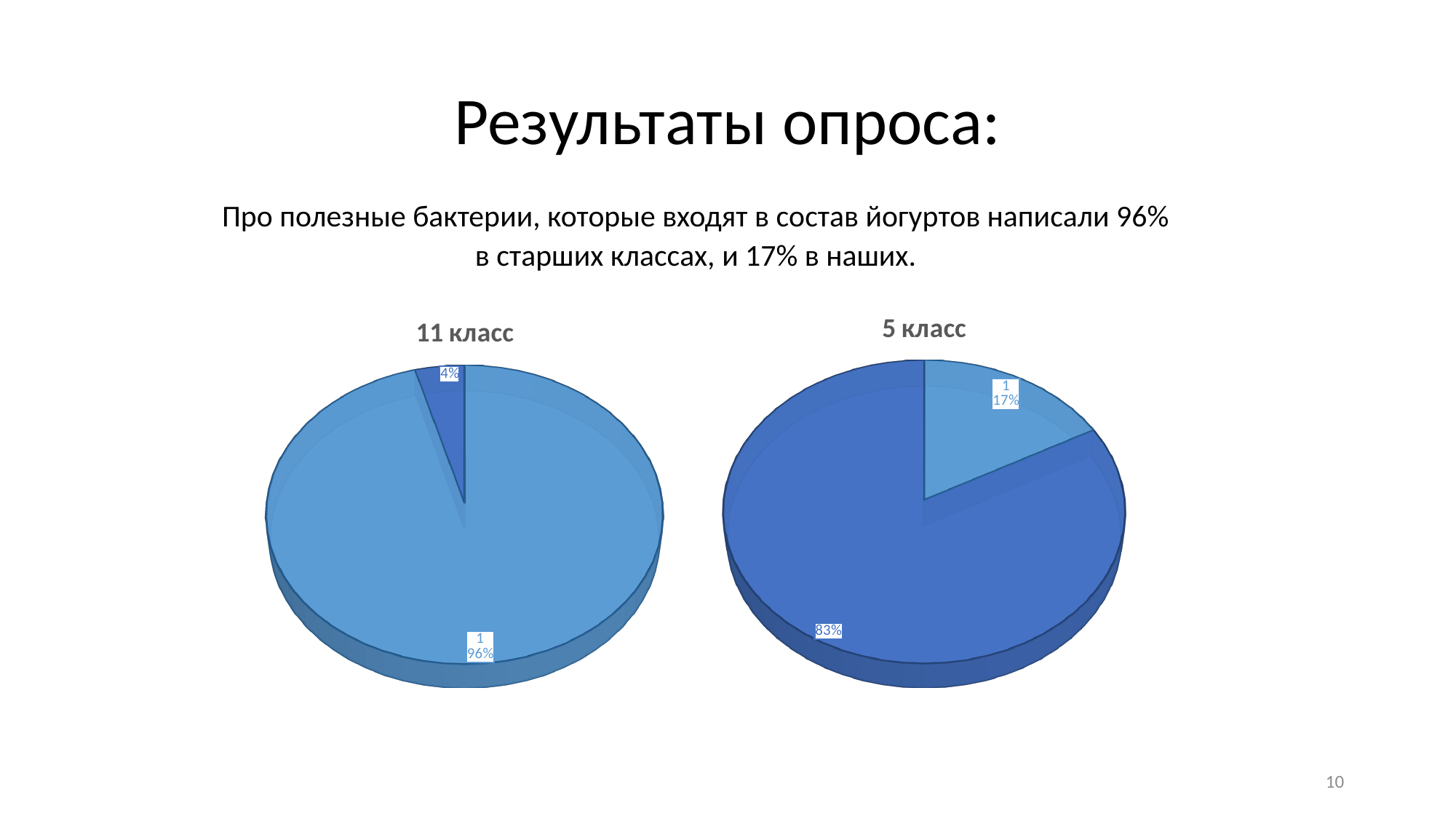

# Результаты опроса:
Про полезные бактерии, которые входят в состав йогуртов написали 96% в старших классах, и 17% в наших.

[unsupported chart]

[unsupported chart]

10